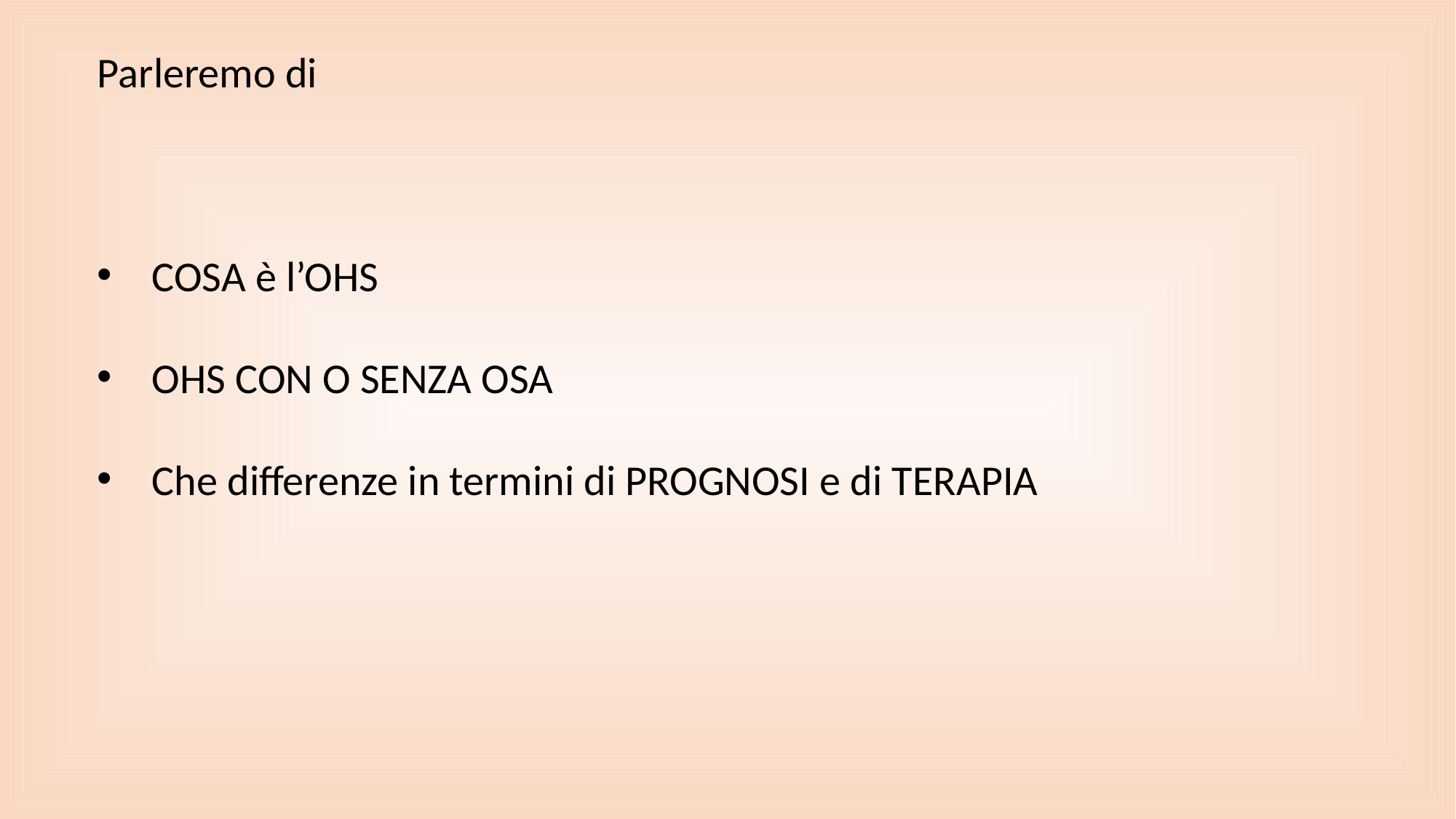

Parleremo di

COSA è l’OHS

OHS CON O SENZA OSA

Che differenze in termini di PROGNOSI e di TERAPIA